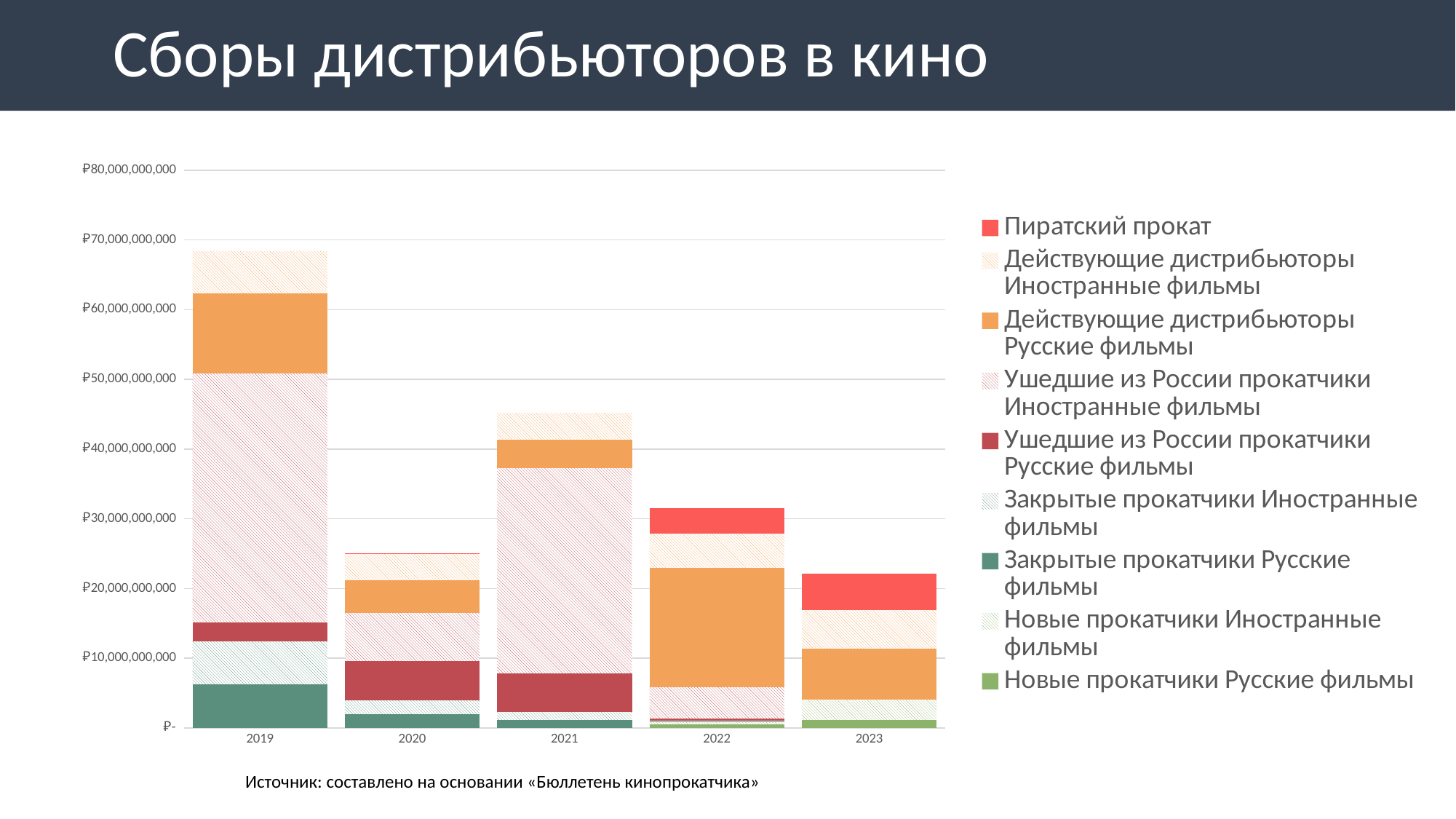

# Сборы дистрибьюторов в кино

### Chart

| Category | Новые прокатчики | Новые прокатчики | Закрытые прокатчики | Закрытые прокатчики | Ушедшие из России прокатчики | Ушедшие из России прокатчики | Действующие дистрибьюторы | Действующие дистрибьюторы | Пиратский прокат |
|---|---|---|---|---|---|---|---|---|---|
| 2019 | 0.0 | 0.0 | 6214396000.0 | 6214396000.0 | 2747200000.0 | 35675200000.0 | 11450805000.0 | 6132718000.0 | None |
| 2020 | 0.0 | 0.0 | 1987770000.0 | 1987770000.0 | 5611300000.0 | 6894374000.0 | 4703378000.0 | 3897111000.0 | 18000000.0 |
| 2021 | 0.0 | 0.0 | 1145582000.0 | 1145582000.0 | 5558827000.0 | 29409434000.0 | 4116929000.0 | 3829781300.0 | None |
| 2022 | 496326000.0 | 473457000.0 | 9472700.0 | 9472700.0 | 391000000.0 | 4496100000.0 | 17115290000.0 | 4905747100.0 | 3674200000.0 |
| 2023 | 1149887000.0 | 2872479000.0 | 0.0 | 0.0 | 0.0 | 0.0 | 7380980600.0 | 5473947500.0 | 5230000000.0 |
Источник: составлено на основании «Бюллетень кинопрокатчика»